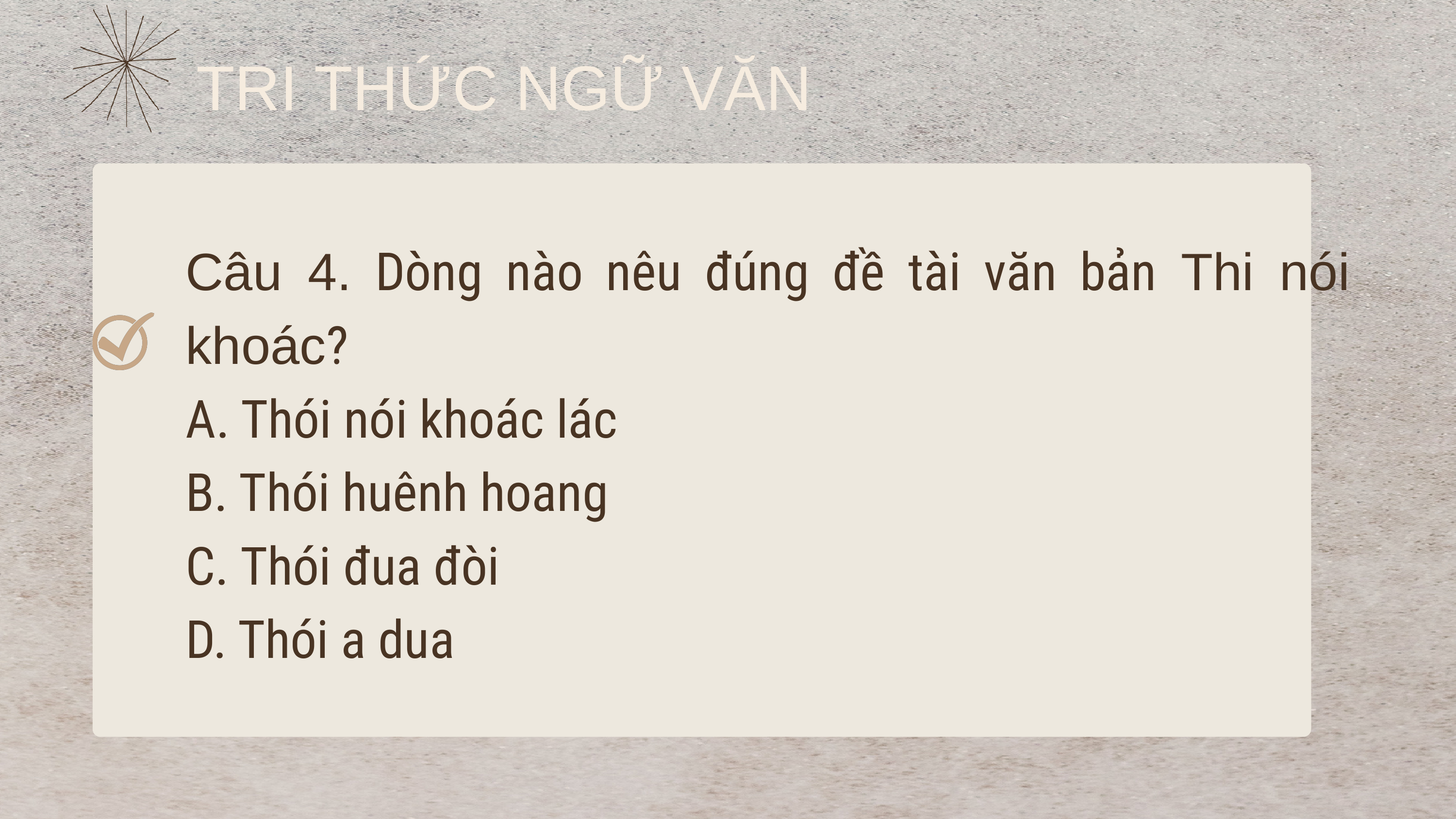

TRI THỨC NGỮ VĂN

Câu 4. Dòng nào nêu đúng đề tài văn bản Thi nói khoác?
A. Thói nói khoác lác
B. Thói huênh hoang
C. Thói đua đòi
D. Thói a dua